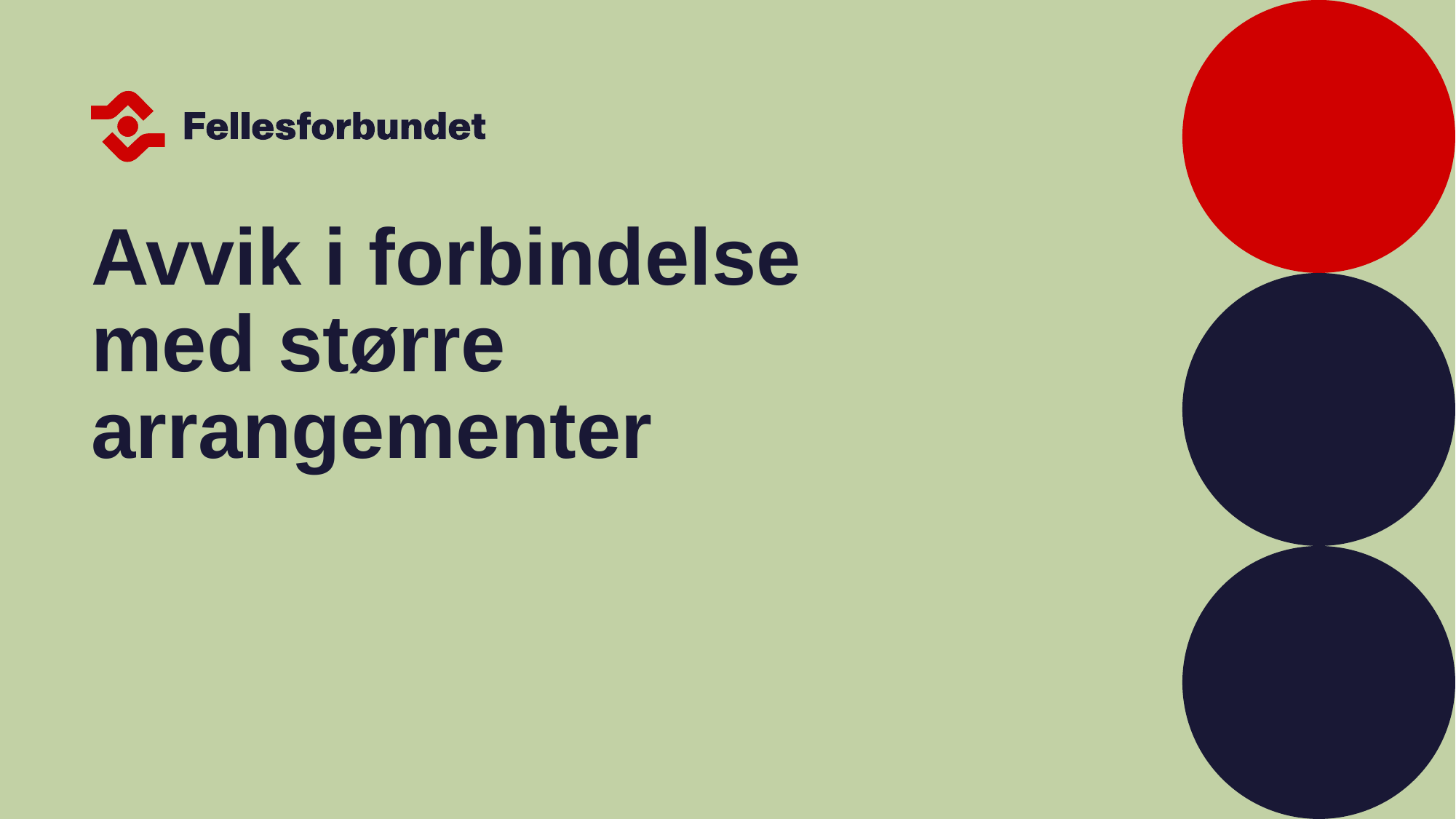

# Avvik i forbindelse med større arrangementer